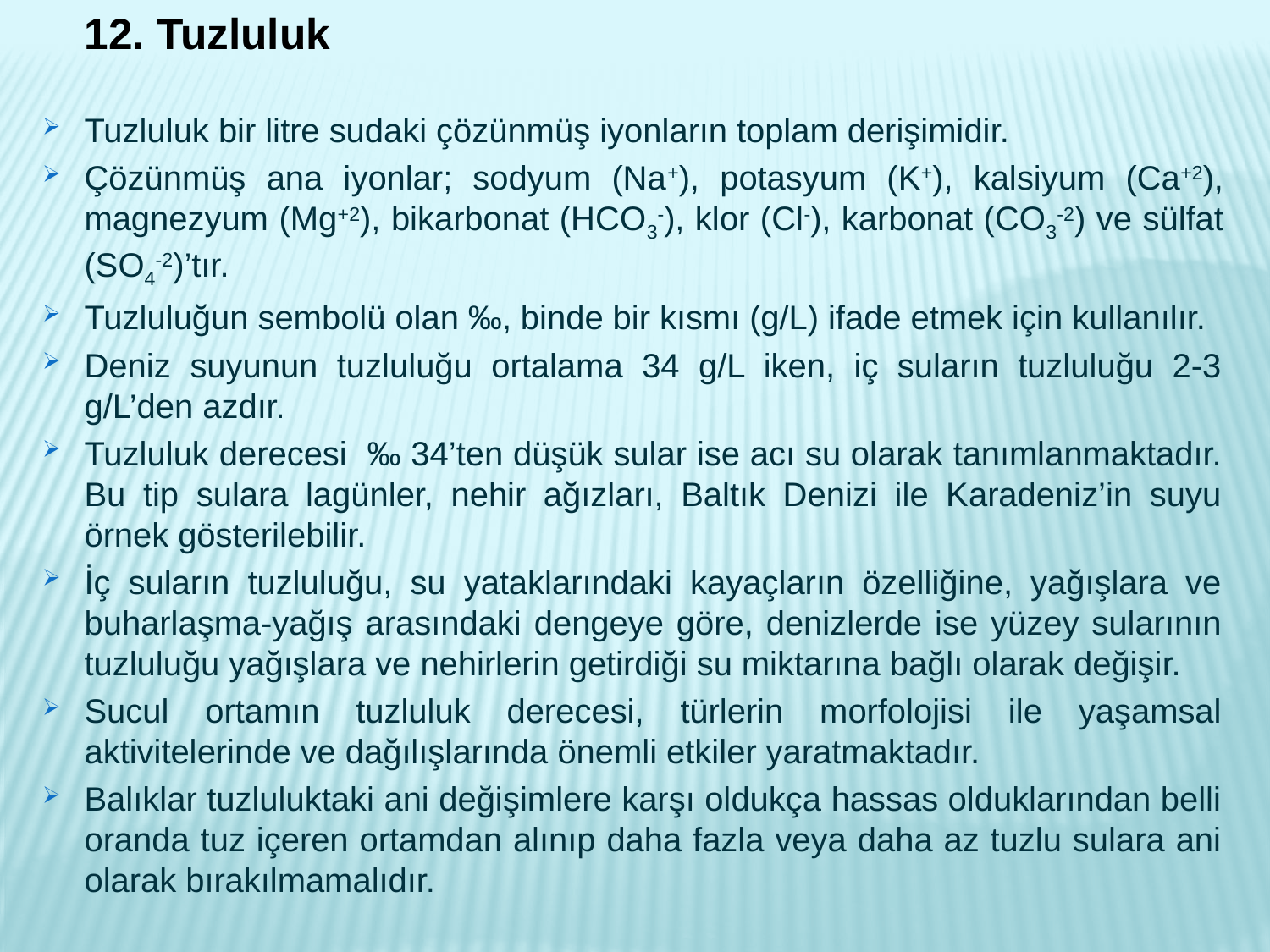

12. Tuzluluk

Tuzluluk bir litre sudaki çözünmüş iyonların toplam derişimidir.
Çözünmüş ana iyonlar; sodyum (Na+), potasyum (K+), kalsiyum (Ca+2), magnezyum (Mg+2), bikarbonat (HCO3-), klor (Cl-), karbonat (CO3-2) ve sülfat (SO4-2)’tır.
Tuzluluğun sembolü olan ‰, binde bir kısmı (g/L) ifade etmek için kullanılır.
Deniz suyunun tuzluluğu ortalama 34 g/L iken, iç suların tuzluluğu 2-3 g/L’den azdır.
Tuzluluk derecesi  ‰ 34’ten düşük sular ise acı su olarak tanımlanmaktadır. Bu tip sulara lagünler, nehir ağızları, Baltık Denizi ile Karadeniz’in suyu örnek gösterilebilir.
İç suların tuzluluğu, su yataklarındaki kayaçların özelliğine, yağışlara ve buharlaşma-yağış arasındaki dengeye göre, denizlerde ise yüzey sularının tuzluluğu yağışlara ve nehirlerin getirdiği su miktarına bağlı olarak değişir.
Sucul ortamın tuzluluk derecesi, türlerin morfolojisi ile yaşamsal aktivitelerinde ve dağılışlarında önemli etkiler yaratmaktadır.
Balıklar tuzluluktaki ani değişimlere karşı oldukça hassas olduklarından belli oranda tuz içeren ortamdan alınıp daha fazla veya daha az tuzlu sulara ani olarak bırakılmamalıdır.